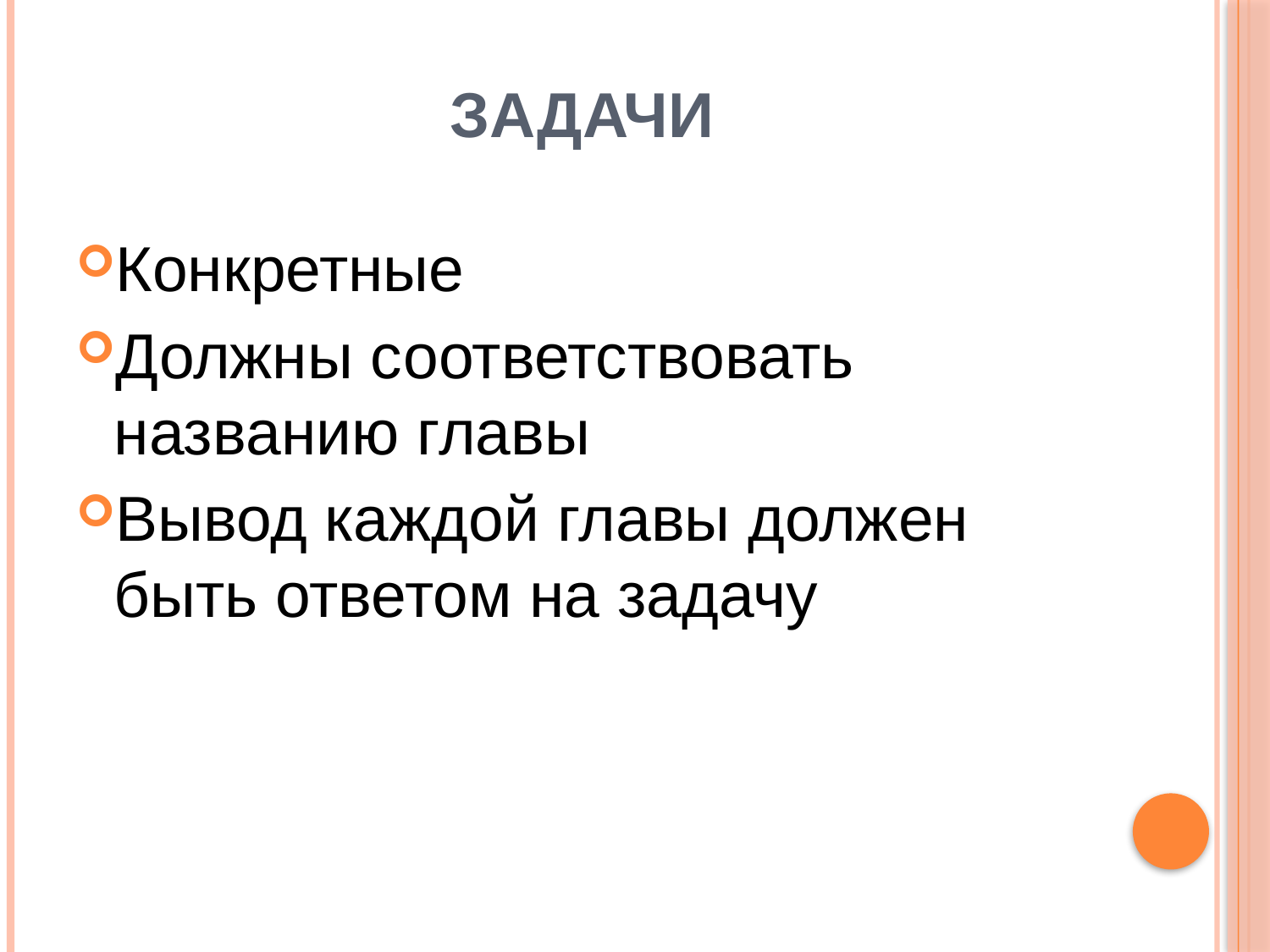

# Задачи
Конкретные
Должны соответствовать названию главы
Вывод каждой главы должен быть ответом на задачу